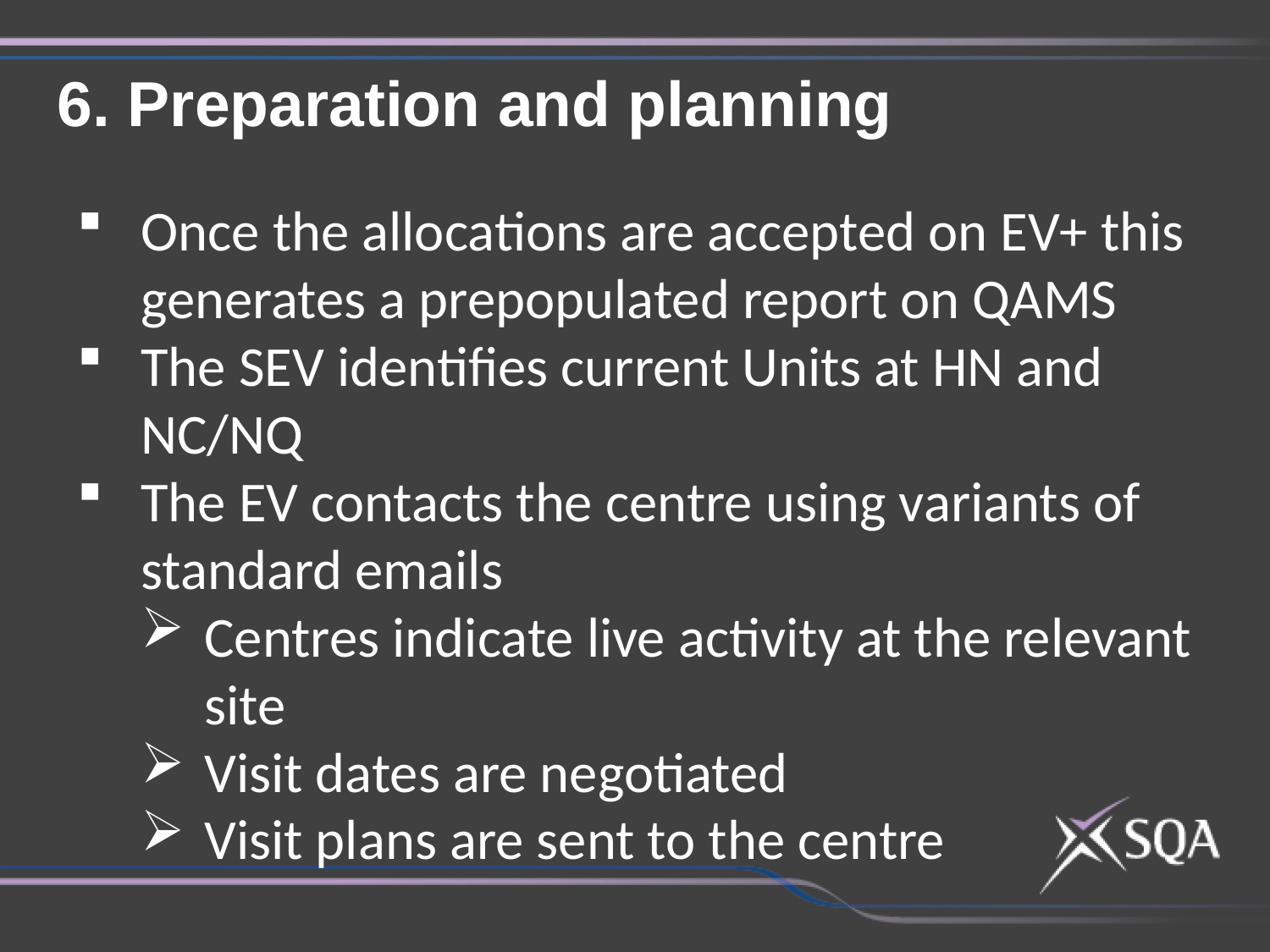

6. Preparation and planning

Once the allocations are accepted on EV+ this generates a prepopulated report on QAMS
The SEV identifies current Units at HN and NC/NQ
The EV contacts the centre using variants of standard emails
Centres indicate live activity at the relevant site
Visit dates are negotiated
Visit plans are sent to the centre